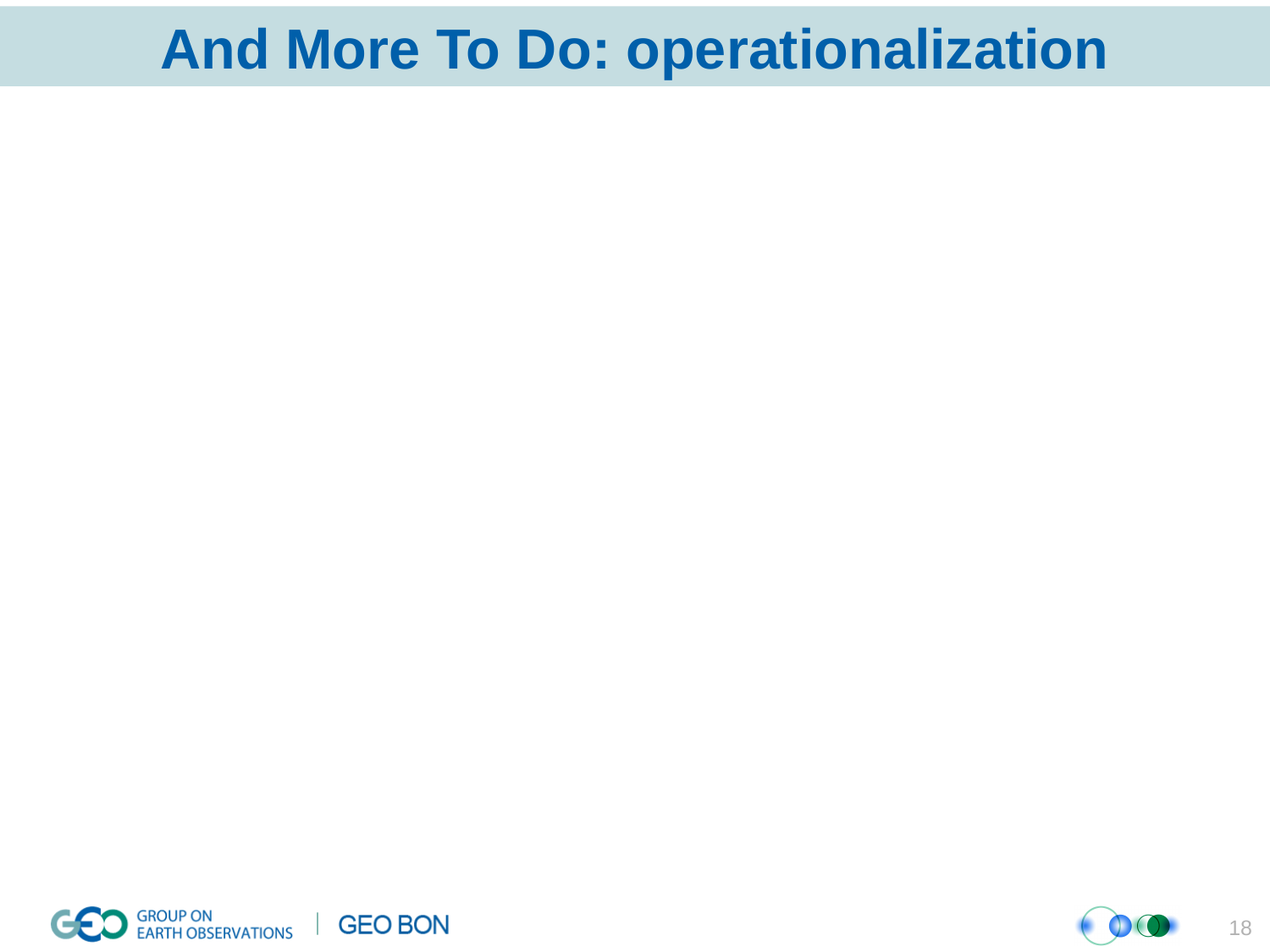

# And More To Do: operationalization

18